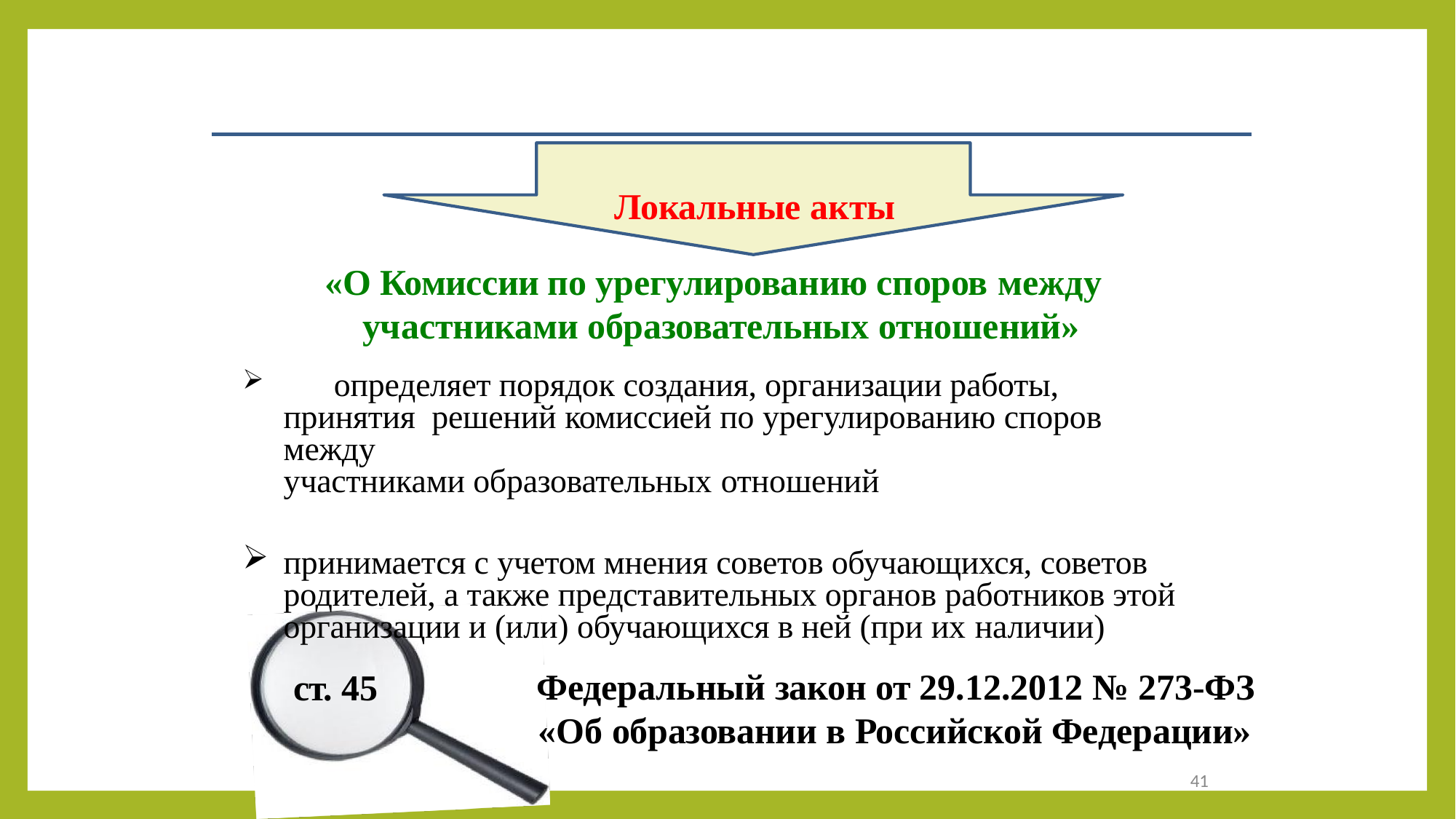

Локальные акты
 «О	Комиссии по урегулированию споров между
 участниками образовательных отношений»
	определяет порядок создания, организации работы, принятия  решений комиссией по урегулированию споров между
участниками образовательных отношений

принимается с учетом мнения советов обучающихся, советов  родителей, а также представительных органов работников этой  организации и (или) обучающихся в ней (при их наличии)

Федеральный закон от 29.12.2012 № 273-ФЗ
«Об образовании в Российской Федерации»
41
ст. 45